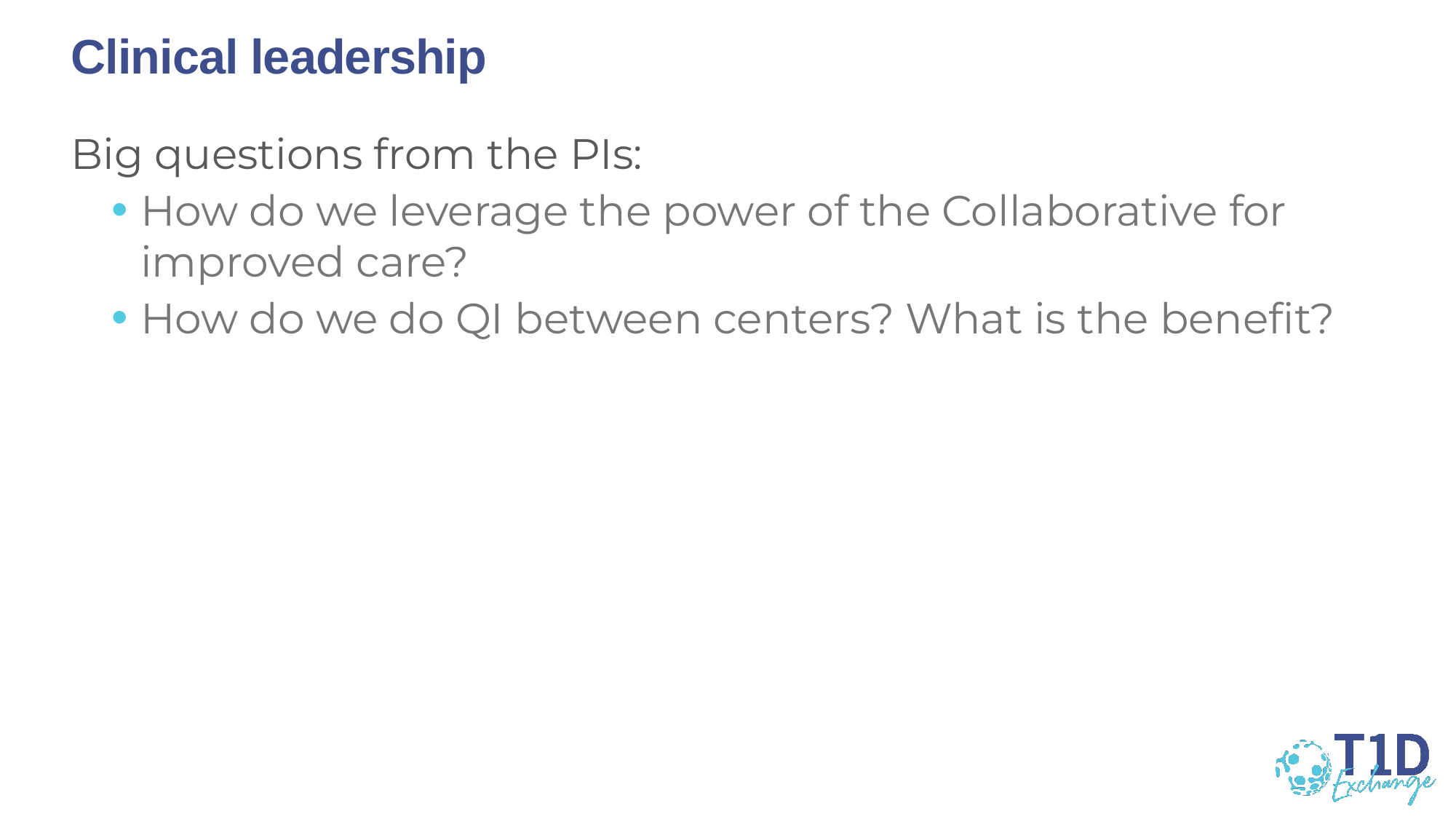

# Clinical leadership
Big questions from the PIs:
How do we leverage the power of the Collaborative for improved care?
How do we do QI between centers? What is the benefit?